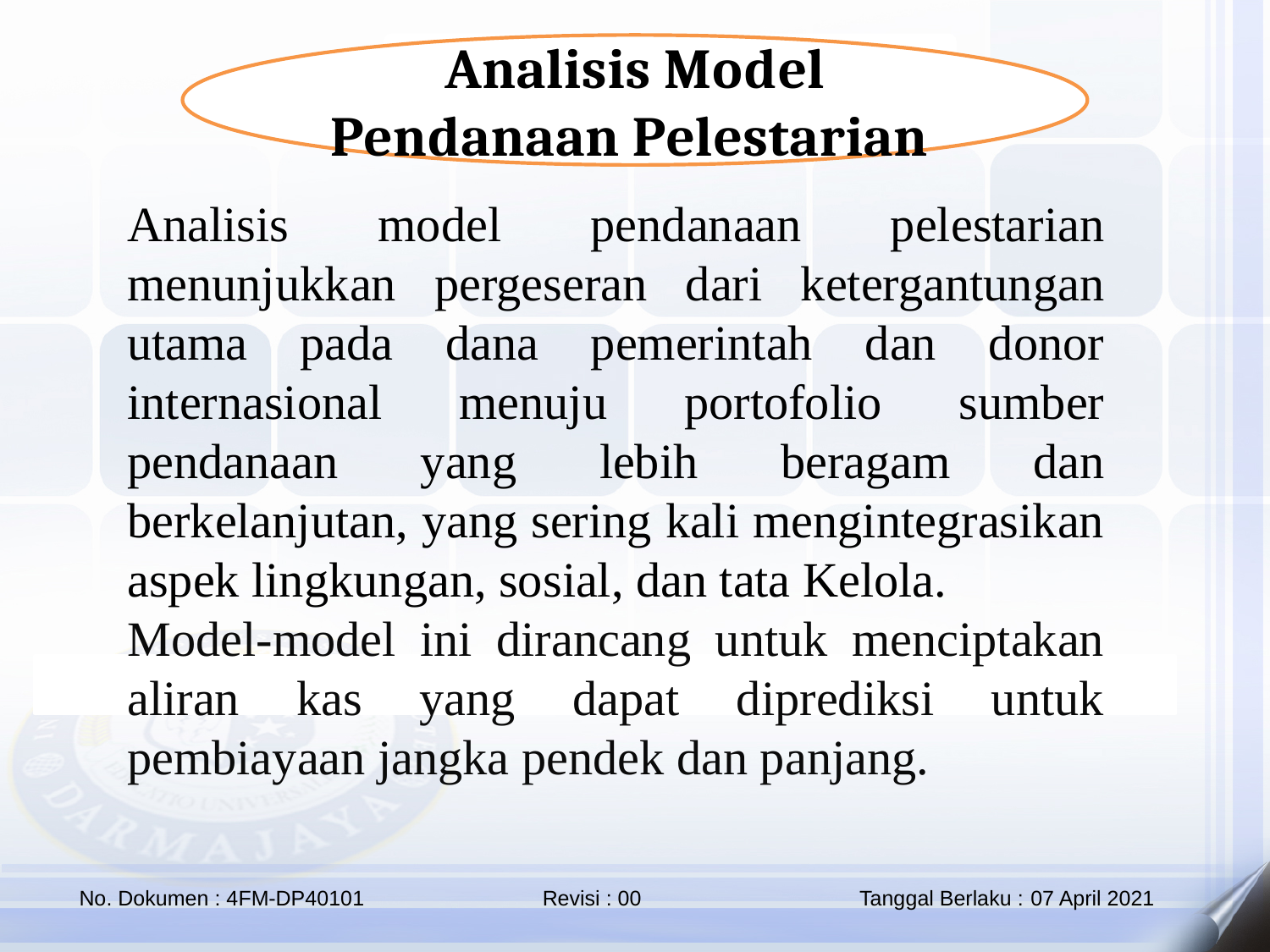

Analisis Model Pendanaan Pelestarian

Analisis model pendanaan pelestarian menunjukkan pergeseran dari ketergantungan utama pada dana pemerintah dan donor internasional menuju portofolio sumber pendanaan yang lebih beragam dan berkelanjutan, yang sering kali mengintegrasikan aspek lingkungan, sosial, dan tata Kelola.
Model-model ini dirancang untuk menciptakan aliran kas yang dapat diprediksi untuk pembiayaan jangka pendek dan panjang.